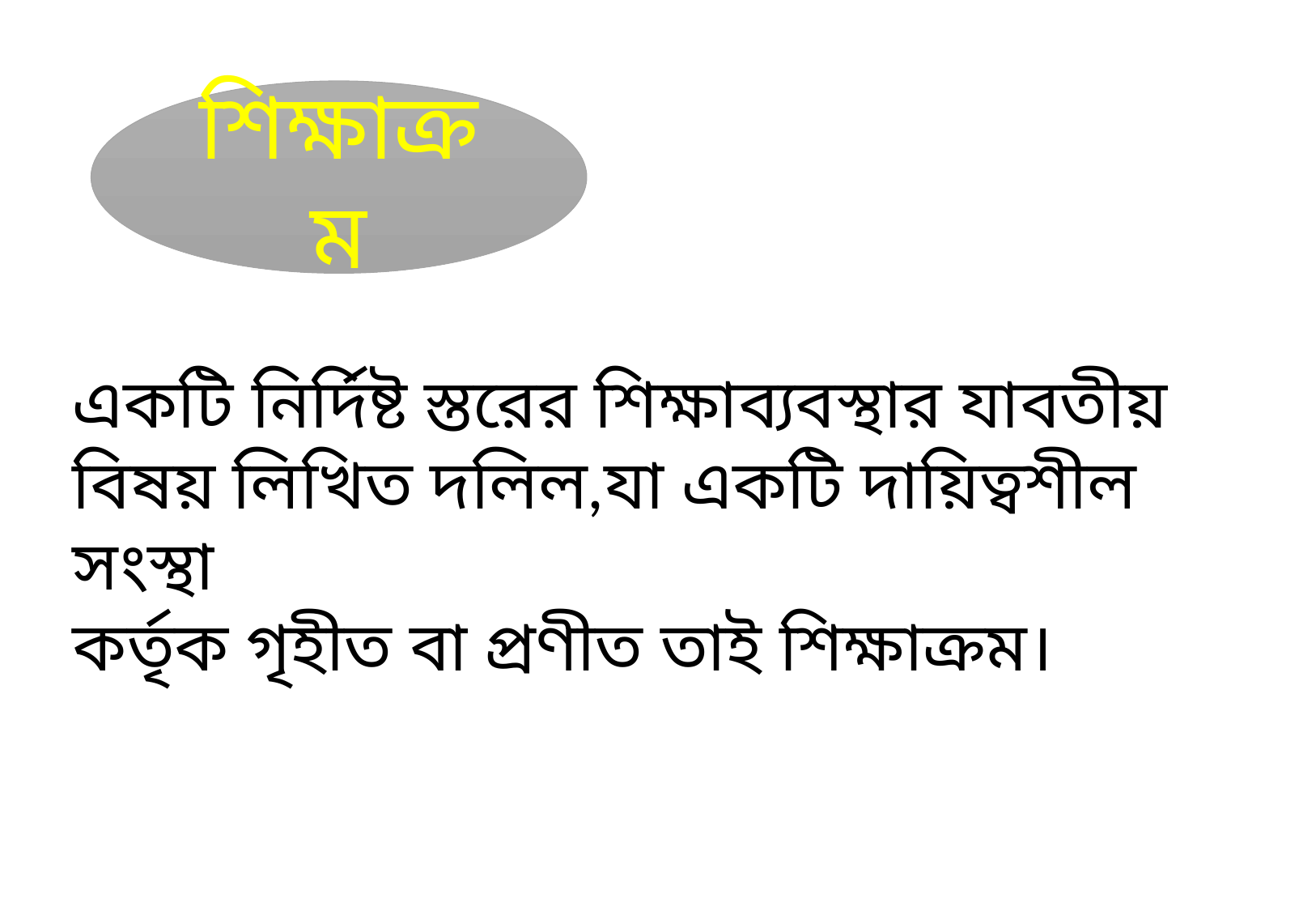

শিক্ষাক্রম
একটি নির্দিষ্ট স্তরের শিক্ষাব্যবস্থার যাবতীয় বিষয় লিখিত দলিল,যা একটি দায়িত্বশীল সংস্থা
কর্তৃক গৃহীত বা প্রণীত তাই শিক্ষাক্রম।